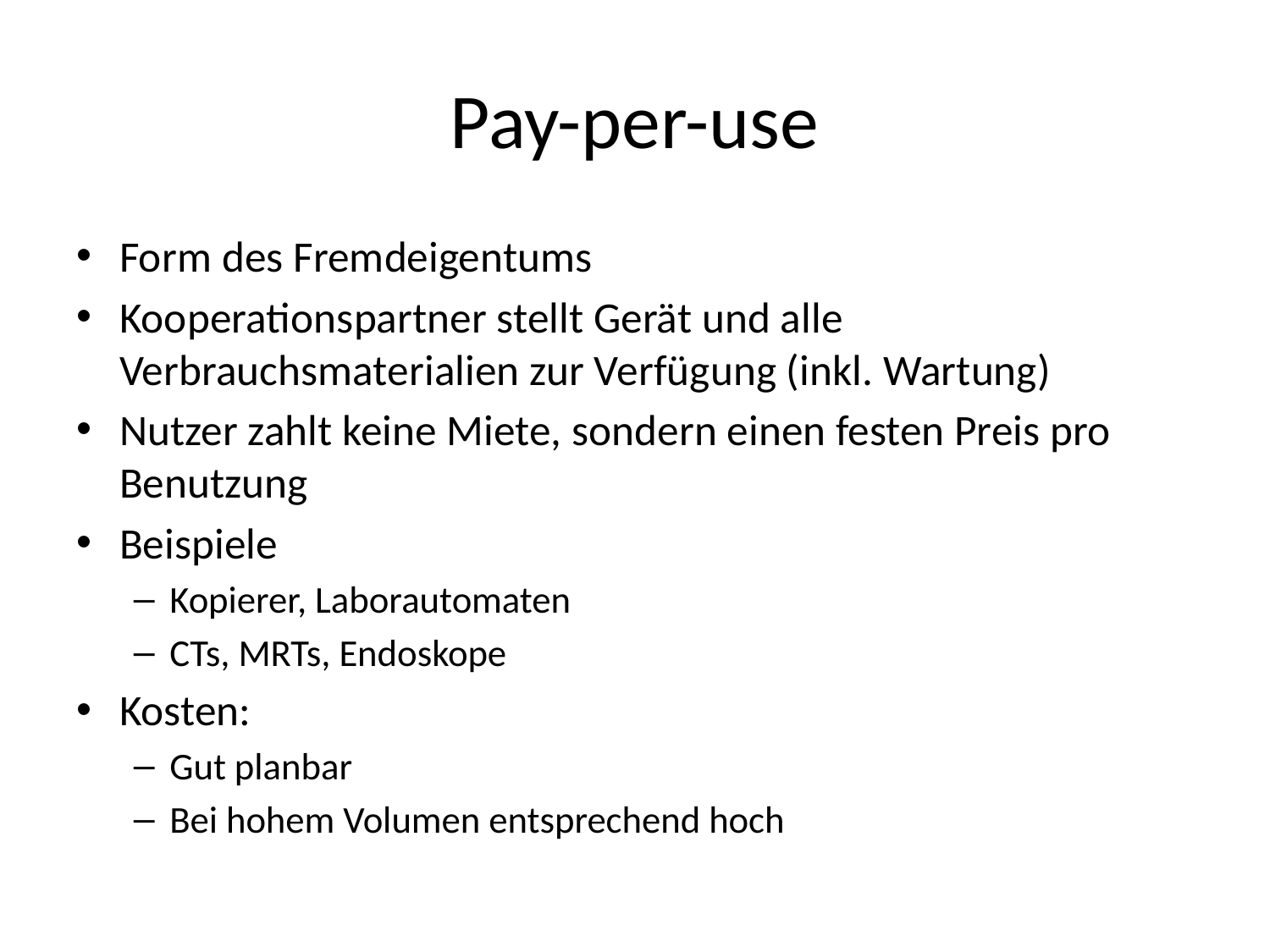

# Pay-per-use
Form des Fremdeigentums
Kooperationspartner stellt Gerät und alle Verbrauchsmaterialien zur Verfügung (inkl. Wartung)
Nutzer zahlt keine Miete, sondern einen festen Preis pro Benutzung
Beispiele
Kopierer, Laborautomaten
CTs, MRTs, Endoskope
Kosten:
Gut planbar
Bei hohem Volumen entsprechend hoch